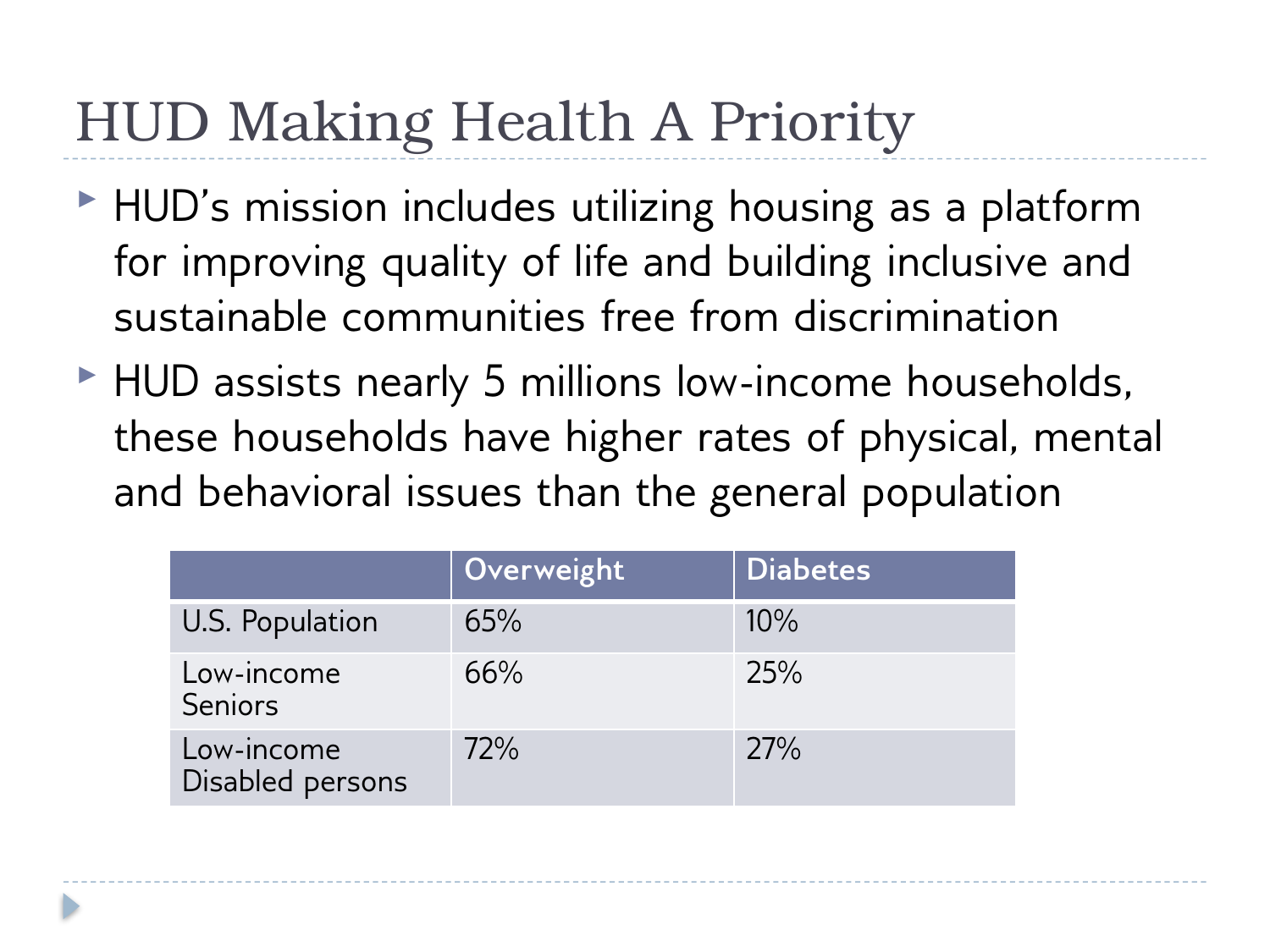

# HUD Making Health A Priority
HUD’s mission includes utilizing housing as a platform for improving quality of life and building inclusive and sustainable communities free from discrimination
HUD assists nearly 5 millions low-income households, these households have higher rates of physical, mental and behavioral issues than the general population

|  | Overweight | Diabetes |
| --- | --- | --- |
| U.S. Population | 65% | 10% |
| Low-income Seniors | 66% | 25% |
| Low-income Disabled persons | 72% | 27% |